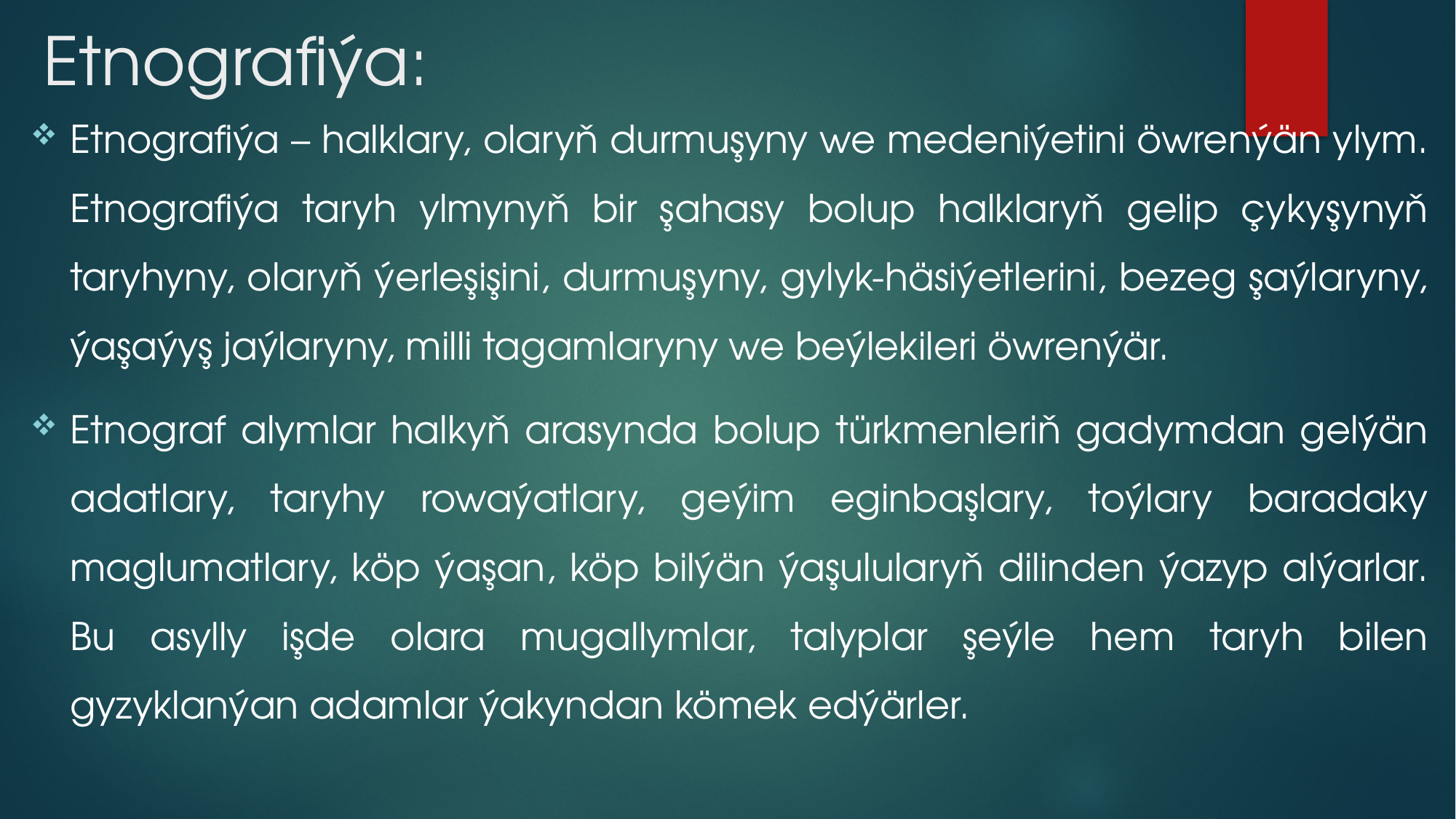

# Etnografiýa:
Etnografiýa – halklary, olaryň durmuşyny we medeniýetini öwrenýän ylym. Etnografiýa taryh ylmynyň bir şahasy bolup halklaryň gelip çykyşynyň taryhyny, olaryň ýerleşişini, durmuşyny, gylyk-häsiýetlerini, bezeg şaýlaryny, ýaşaýyş jaýlaryny, milli tagamlaryny we beýlekileri öwrenýär.
Etnograf alymlar halkyň arasynda bolup türkmenleriň gadymdan gelýän adatlary, taryhy rowaýatlary, geýim eginbaşlary, toýlary baradaky maglumatlary, köp ýaşan, köp bilýän ýaşulularyň dilinden ýazyp alýarlar. Bu asylly işde olara mugallymlar, talyplar şeýle hem taryh bilen gyzyklanýan adamlar ýakyndan kömek edýärler.